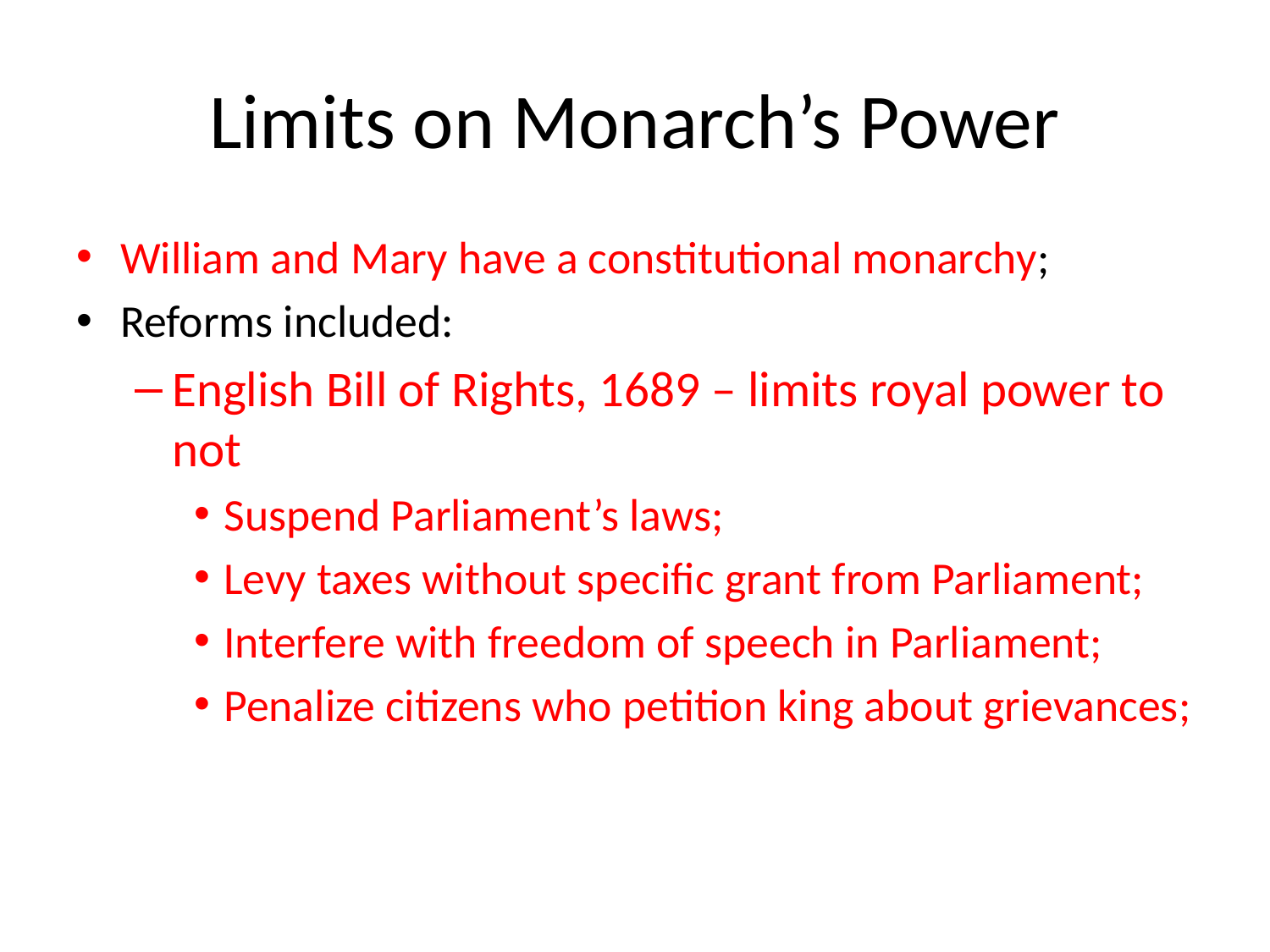

# Limits on Monarch’s Power
William and Mary have a constitutional monarchy;
Reforms included:
English Bill of Rights, 1689 – limits royal power to not
Suspend Parliament’s laws;
Levy taxes without specific grant from Parliament;
Interfere with freedom of speech in Parliament;
Penalize citizens who petition king about grievances;